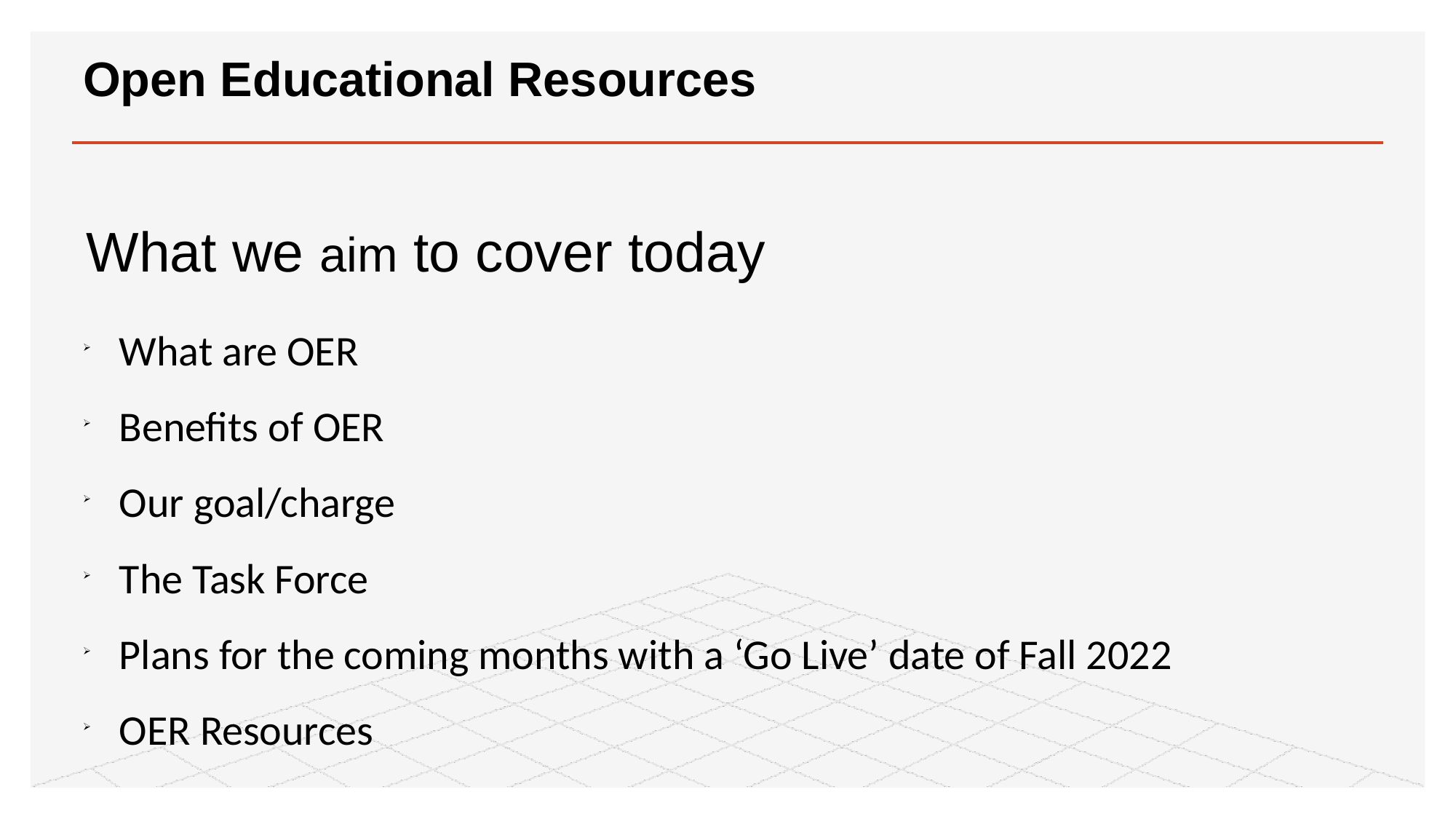

# Open Educational Resources
What we aim to cover today
What are OER
Benefits of OER
Our goal/charge
The Task Force
Plans for the coming months with a ‘Go Live’ date of Fall 2022
OER Resources